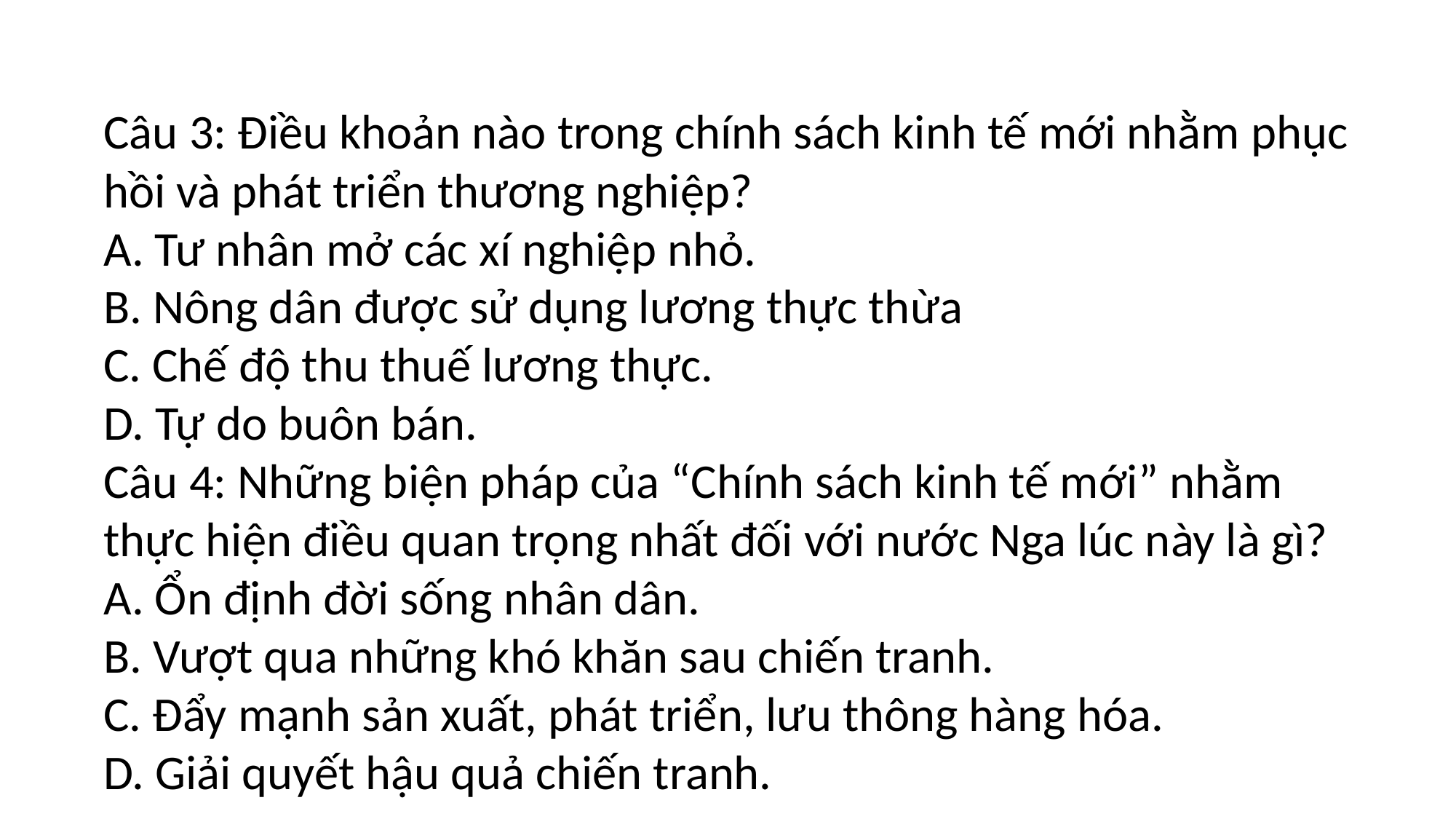

Câu 3: Điều khoản nào trong chính sách kinh tế mới nhằm phục hồi và phát triển thương nghiệp?
A. Tư nhân mở các xí nghiệp nhỏ.
B. Nông dân được sử dụng lương thực thừa
C. Chế độ thu thuế lương thực.
D. Tự do buôn bán.
Câu 4: Những biện pháp của “Chính sách kinh tế mới” nhằm thực hiện điều quan trọng nhất đối với nước Nga lúc này là gì?
A. Ổn định đời sống nhân dân.
B. Vượt qua những khó khăn sau chiến tranh.
C. Đẩy mạnh sản xuất, phát triển, lưu thông hàng hóa.
D. Giải quyết hậu quả chiến tranh.